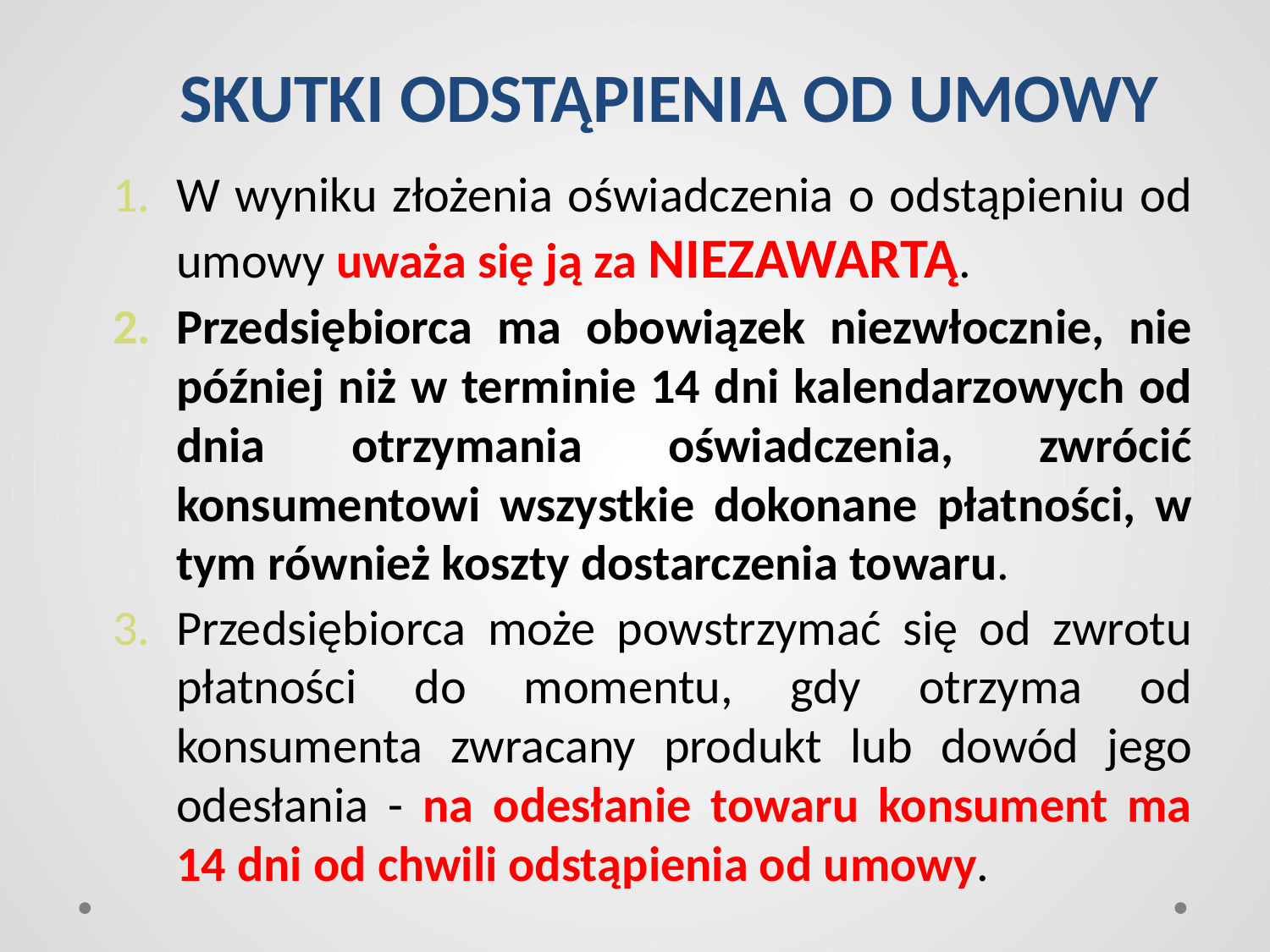

# SKUTKI ODSTĄPIENIA OD UMOWY
W wyniku złożenia oświadczenia o odstąpieniu od umowy uważa się ją za NIEZAWARTĄ.
Przedsiębiorca ma obowiązek niezwłocznie, nie później niż w terminie 14 dni kalendarzowych od dnia otrzymania oświadczenia, zwrócić konsumentowi wszystkie dokonane płatności, w tym również koszty dostarczenia towaru.
Przedsiębiorca może powstrzymać się od zwrotu płatności do momentu, gdy otrzyma od konsumenta zwracany produkt lub dowód jego odesłania - na odesłanie towaru konsument ma 14 dni od chwili odstąpienia od umowy.